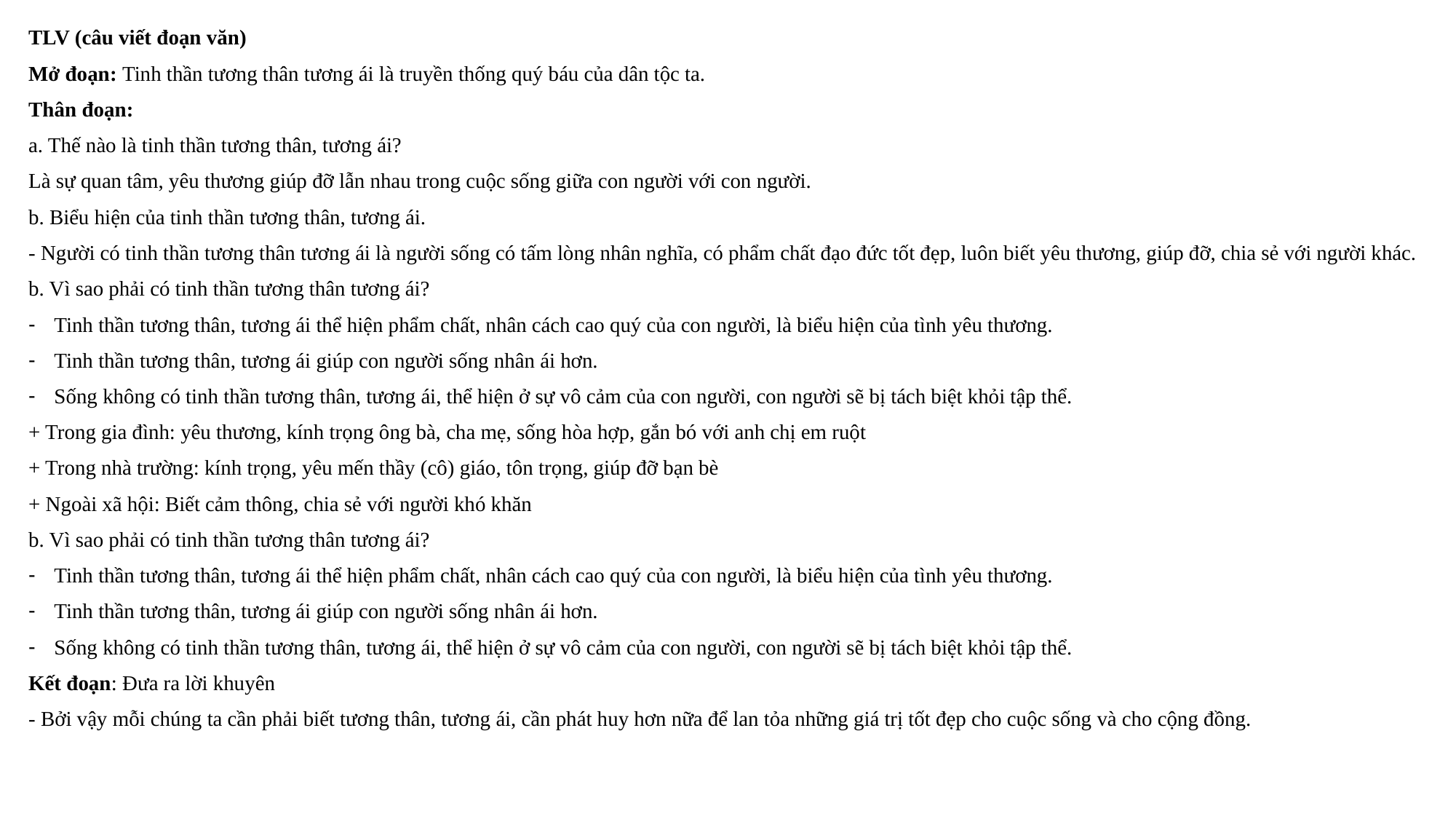

TLV (câu viết đoạn văn)
Mở đoạn: Tinh thần tương thân tương ái là truyền thống quý báu của dân tộc ta.
Thân đoạn:
a. Thế nào là tinh thần tương thân, tương ái?
Là sự quan tâm, yêu thương giúp đỡ lẫn nhau trong cuộc sống giữa con người với con người.
b. Biểu hiện của tinh thần tương thân, tương ái.
- Người có tinh thần tương thân tương ái là người sống có tấm lòng nhân nghĩa, có phẩm chất đạo đức tốt đẹp, luôn biết yêu thương, giúp đỡ, chia sẻ với người khác.
b. Vì sao phải có tinh thần tương thân tương ái?
Tinh thần tương thân, tương ái thể hiện phẩm chất, nhân cách cao quý của con người, là biểu hiện của tình yêu thương.
Tinh thần tương thân, tương ái giúp con người sống nhân ái hơn.
Sống không có tinh thần tương thân, tương ái, thể hiện ở sự vô cảm của con người, con người sẽ bị tách biệt khỏi tập thể.
+ Trong gia đình: yêu thương, kính trọng ông bà, cha mẹ, sống hòa hợp, gắn bó với anh chị em ruột
+ Trong nhà trường: kính trọng, yêu mến thầy (cô) giáo, tôn trọng, giúp đỡ bạn bè
+ Ngoài xã hội: Biết cảm thông, chia sẻ với người khó khăn
b. Vì sao phải có tinh thần tương thân tương ái?
Tinh thần tương thân, tương ái thể hiện phẩm chất, nhân cách cao quý của con người, là biểu hiện của tình yêu thương.
Tinh thần tương thân, tương ái giúp con người sống nhân ái hơn.
Sống không có tinh thần tương thân, tương ái, thể hiện ở sự vô cảm của con người, con người sẽ bị tách biệt khỏi tập thể.
Kết đoạn: Đưa ra lời khuyên
- Bởi vậy mỗi chúng ta cần phải biết tương thân, tương ái, cần phát huy hơn nữa để lan tỏa những giá trị tốt đẹp cho cuộc sống và cho cộng đồng.